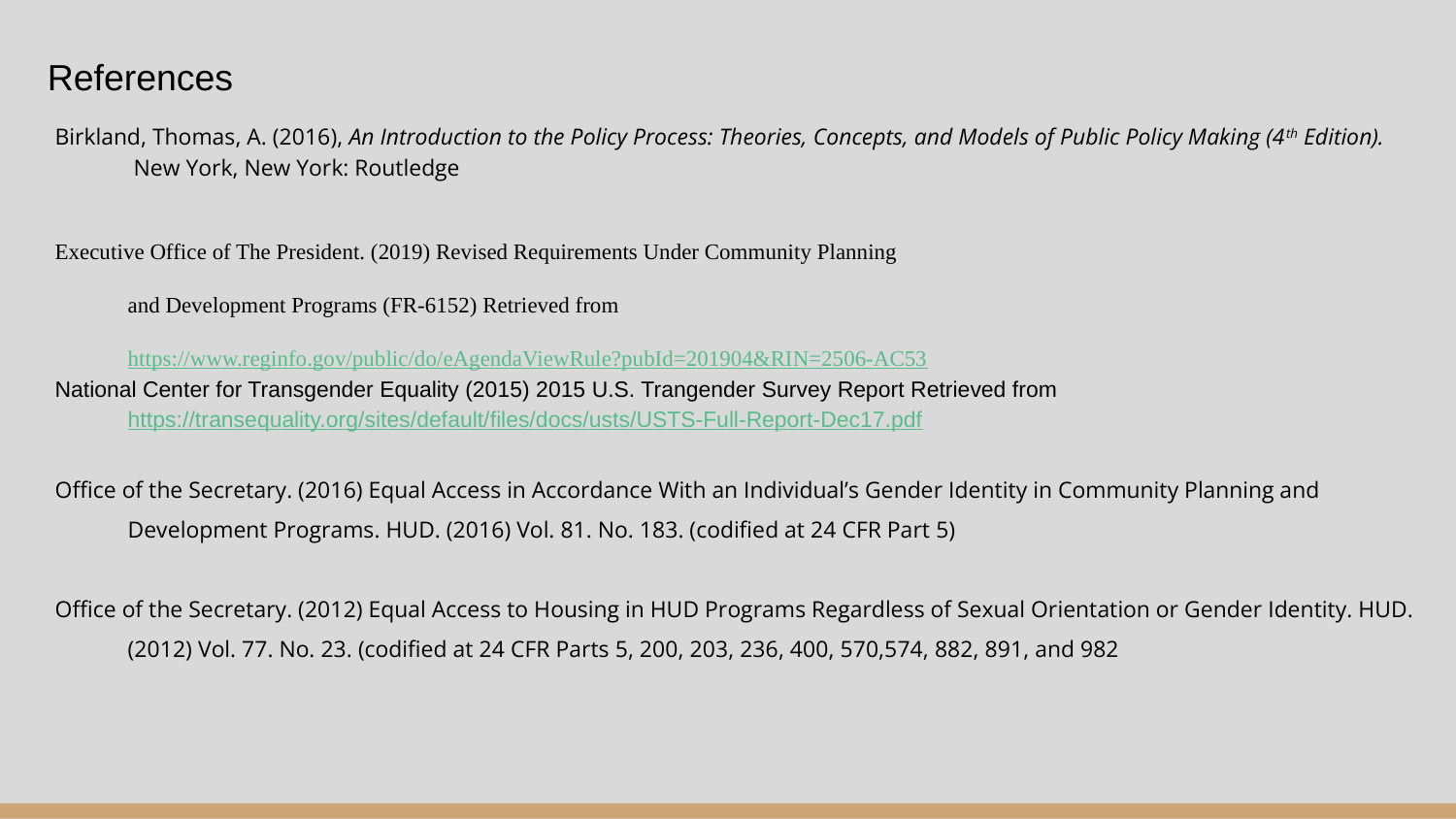

# References

Birkland, Thomas, A. (2016), An Introduction to the Policy Process: Theories, Concepts, and Models of Public Policy Making (4th Edition).
 New York, New York: Routledge

Executive Office of The President. (2019) Revised Requirements Under Community Planning
and Development Programs (FR-6152) Retrieved from https://www.reginfo.gov/public/do/eAgendaViewRule?pubId=201904&RIN=2506-AC53
National Center for Transgender Equality (2015) 2015 U.S. Trangender Survey Report Retrieved from
https://transequality.org/sites/default/files/docs/usts/USTS-Full-Report-Dec17.pdf

Office of the Secretary. (2016) Equal Access in Accordance With an Individual’s Gender Identity in Community Planning and
Development Programs. HUD. (2016) Vol. 81. No. 183. (codified at 24 CFR Part 5)

Office of the Secretary. (2012) Equal Access to Housing in HUD Programs Regardless of Sexual Orientation or Gender Identity. HUD.
(2012) Vol. 77. No. 23. (codified at 24 CFR Parts 5, 200, 203, 236, 400, 570,574, 882, 891, and 982